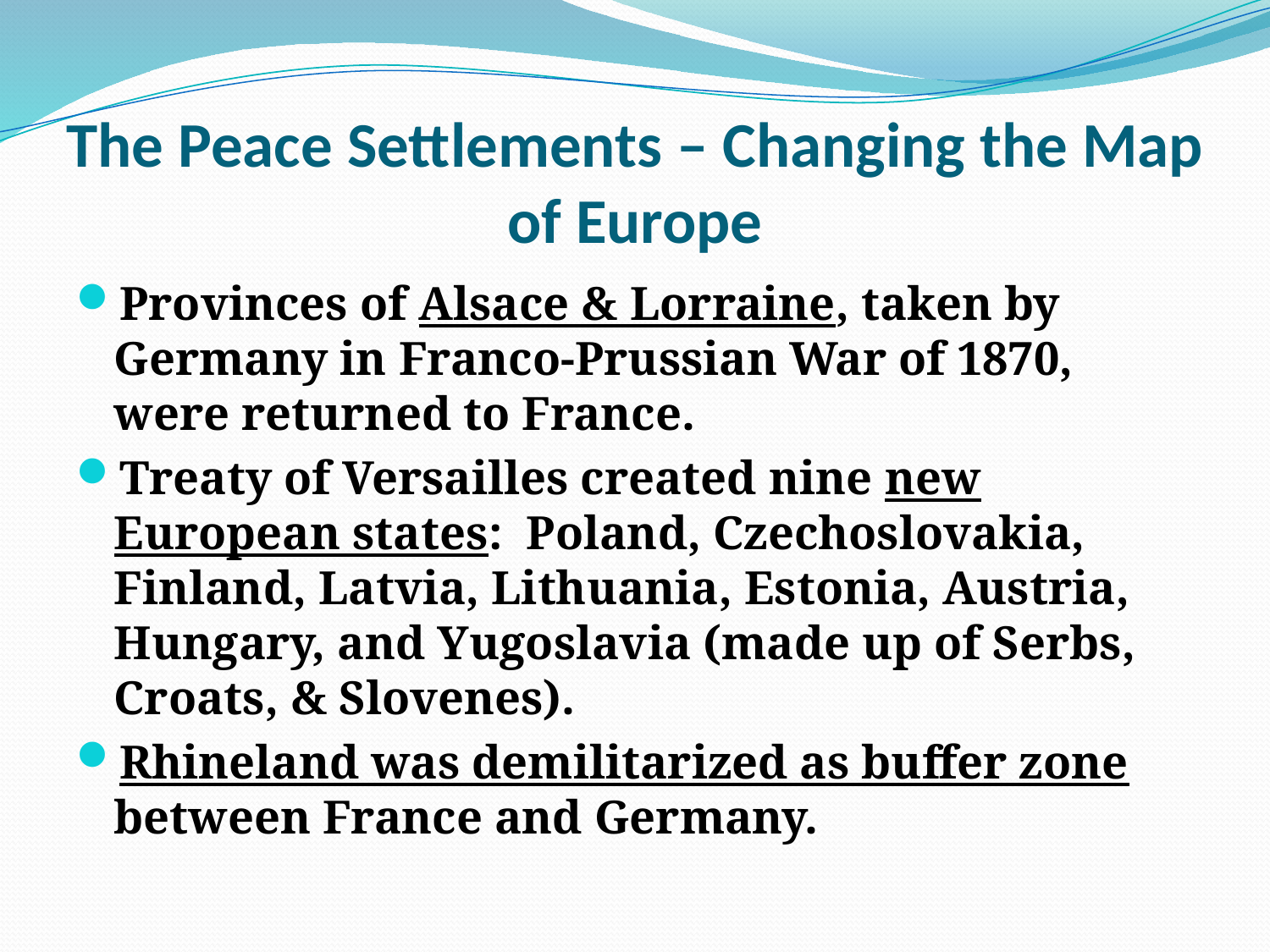

# The Peace Settlements – Changing the Map of Europe
Provinces of Alsace & Lorraine, taken by Germany in Franco-Prussian War of 1870, were returned to France.
Treaty of Versailles created nine new European states:  Poland, Czechoslovakia, Finland, Latvia, Lithuania, Estonia, Austria, Hungary, and Yugoslavia (made up of Serbs, Croats, & Slovenes).
Rhineland was demilitarized as buffer zone between France and Germany.